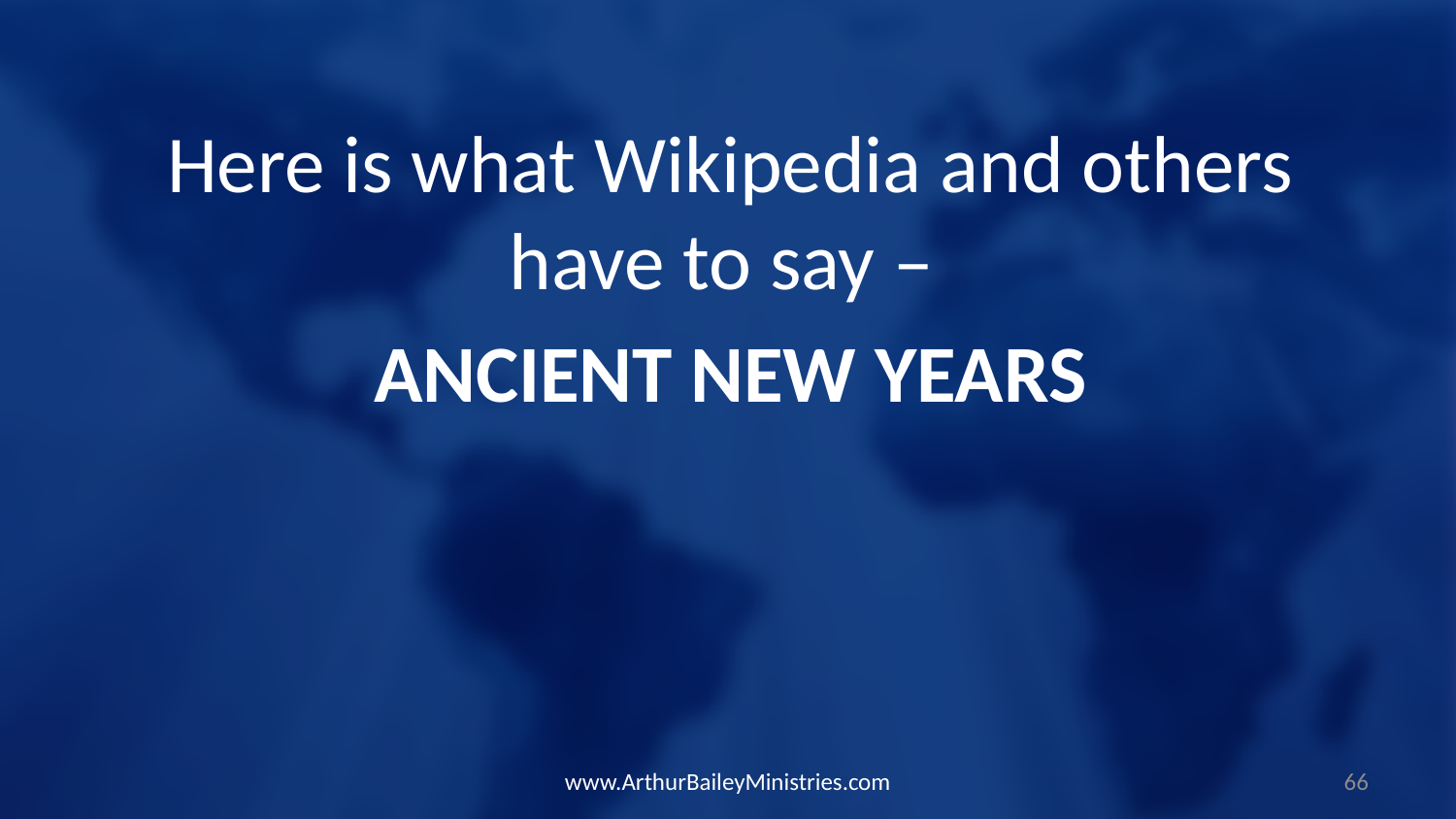

Here is what Wikipedia and others have to say –
ANCIENT NEW YEARS
www.ArthurBaileyMinistries.com
66